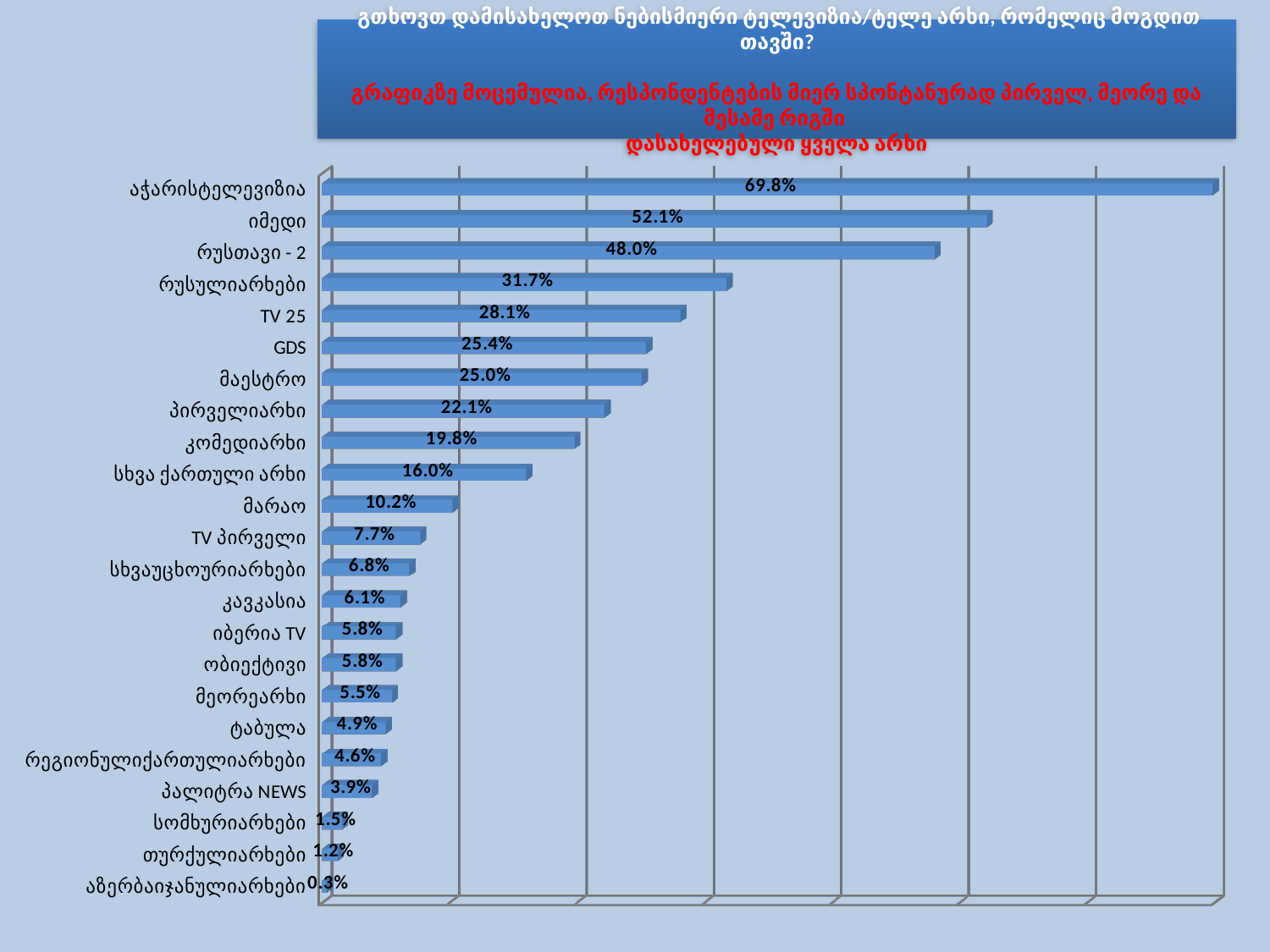

გთხოვთ დამისახელოთ ნებისმიერი ტელევიზია/ტელე არხი, რომელიც მოგდით თავში?
გრაფიკზე მოცემულია, რესპონდენტების მიერ სპონტანურად პირველ, მეორე და მესამე რიგში
დასახელებული ყველა არხი

[unsupported chart]